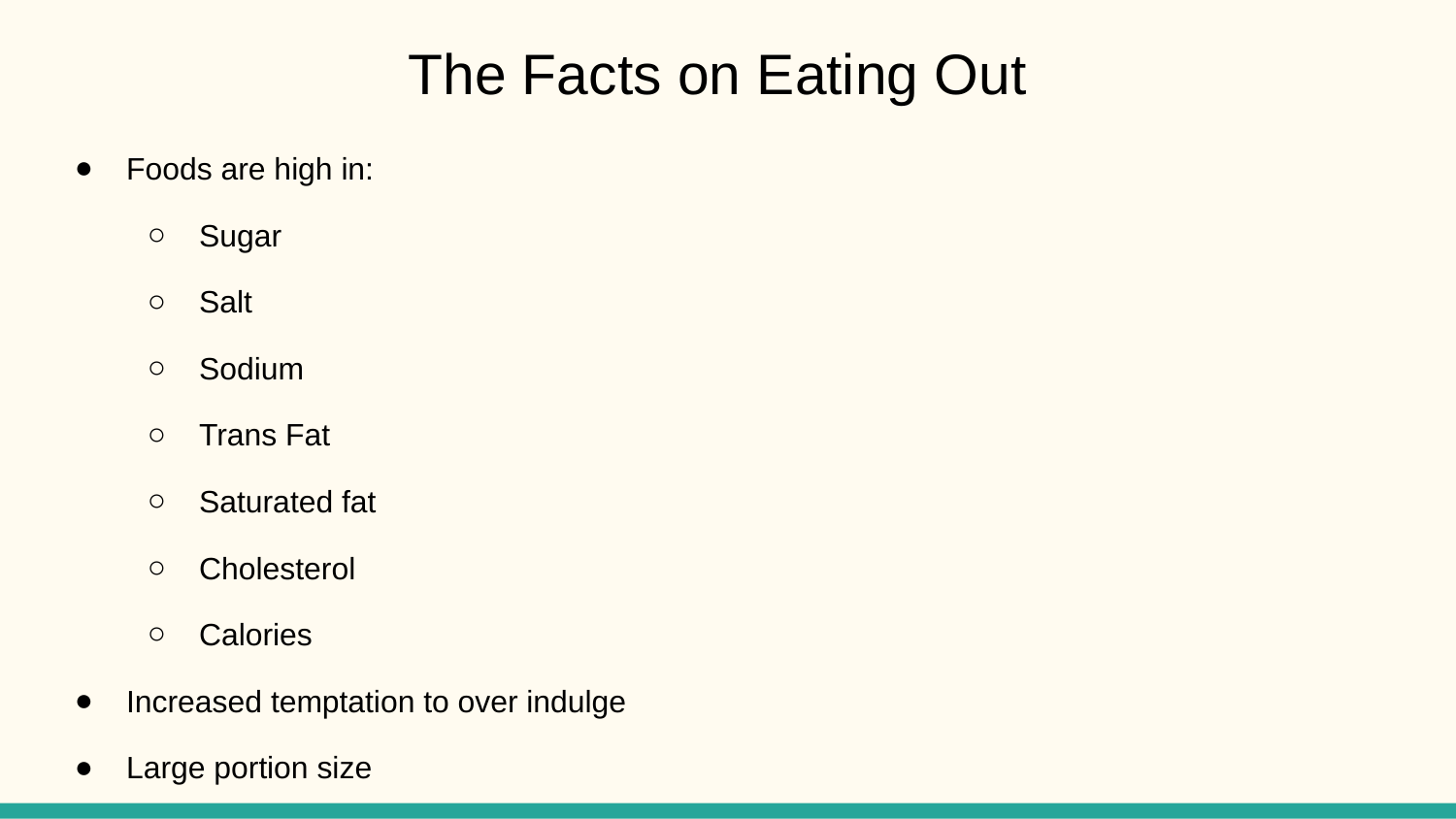

# The Facts on Eating Out

Foods are high in:
Sugar
Salt
Sodium
Trans Fat
Saturated fat
Cholesterol
Calories
Increased temptation to over indulge
Large portion size